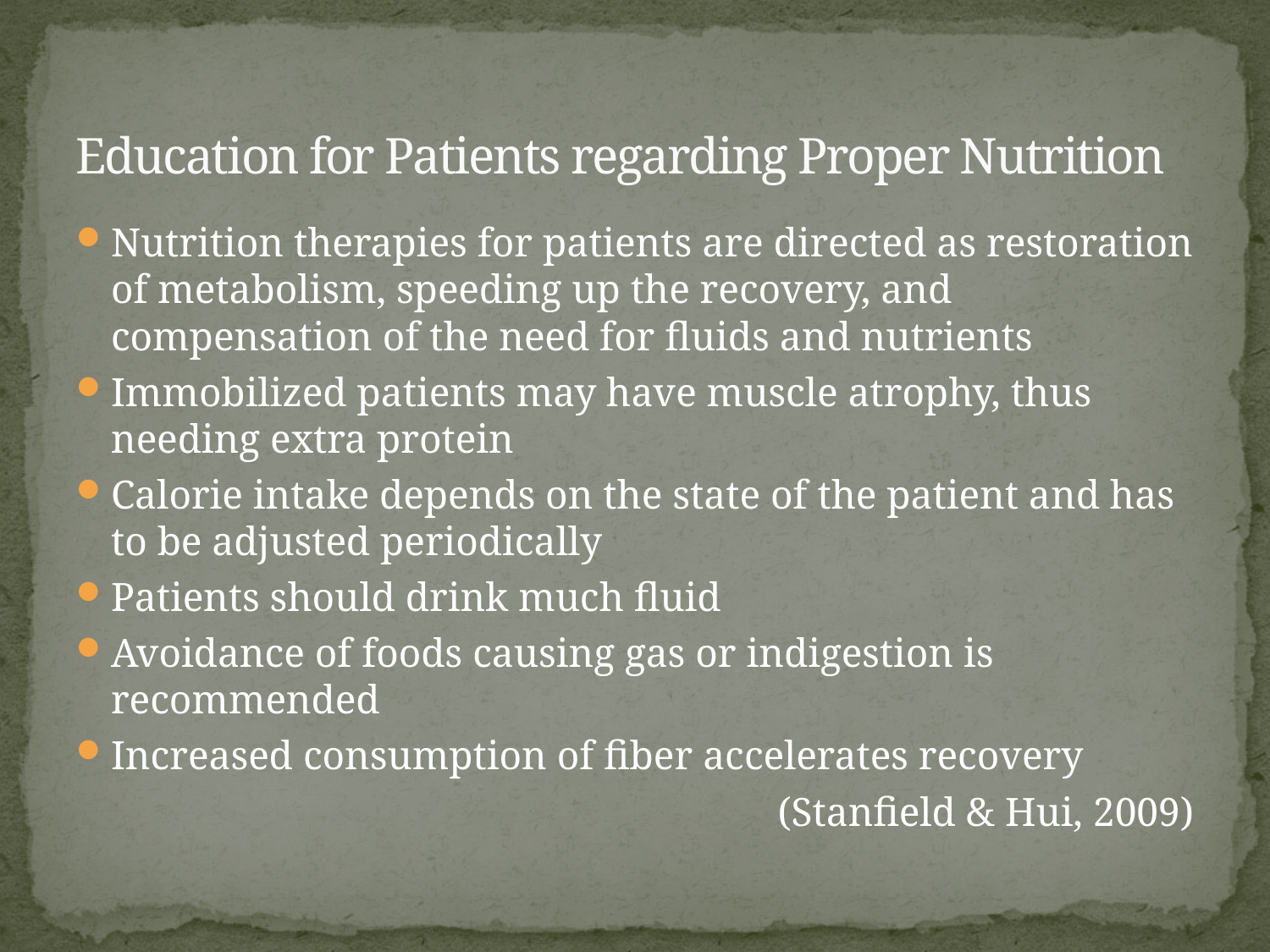

# Education for Patients regarding Proper Nutrition
Nutrition therapies for patients are directed as restoration of metabolism, speeding up the recovery, and compensation of the need for fluids and nutrients
Immobilized patients may have muscle atrophy, thus needing extra protein
Calorie intake depends on the state of the patient and has to be adjusted periodically
Patients should drink much fluid
Avoidance of foods causing gas or indigestion is recommended
Increased consumption of fiber accelerates recovery
(Stanfield & Hui, 2009)